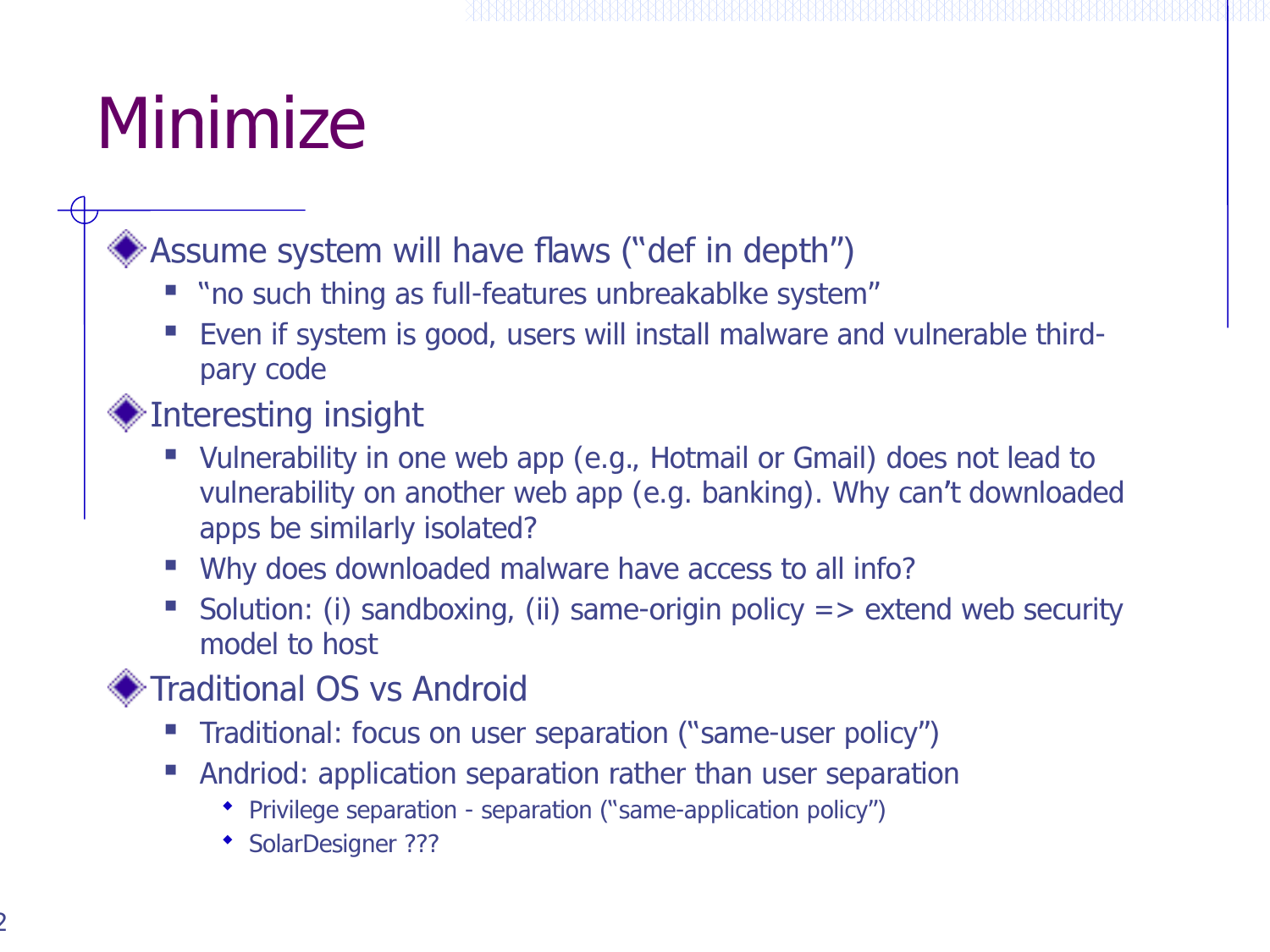

# Minimize
Assume system will have flaws (“def in depth”)
“no such thing as full-features unbreakablke system”
Even if system is good, users will install malware and vulnerable third-pary code
Interesting insight
Vulnerability in one web app (e.g., Hotmail or Gmail) does not lead to vulnerability on another web app (e.g. banking). Why can’t downloaded apps be similarly isolated?
Why does downloaded malware have access to all info?
Solution: (i) sandboxing, (ii) same-origin policy => extend web security model to host
Traditional OS vs Android
Traditional: focus on user separation (“same-user policy”)
Andriod: application separation rather than user separation
Privilege separation - separation (“same-application policy”)
SolarDesigner ???